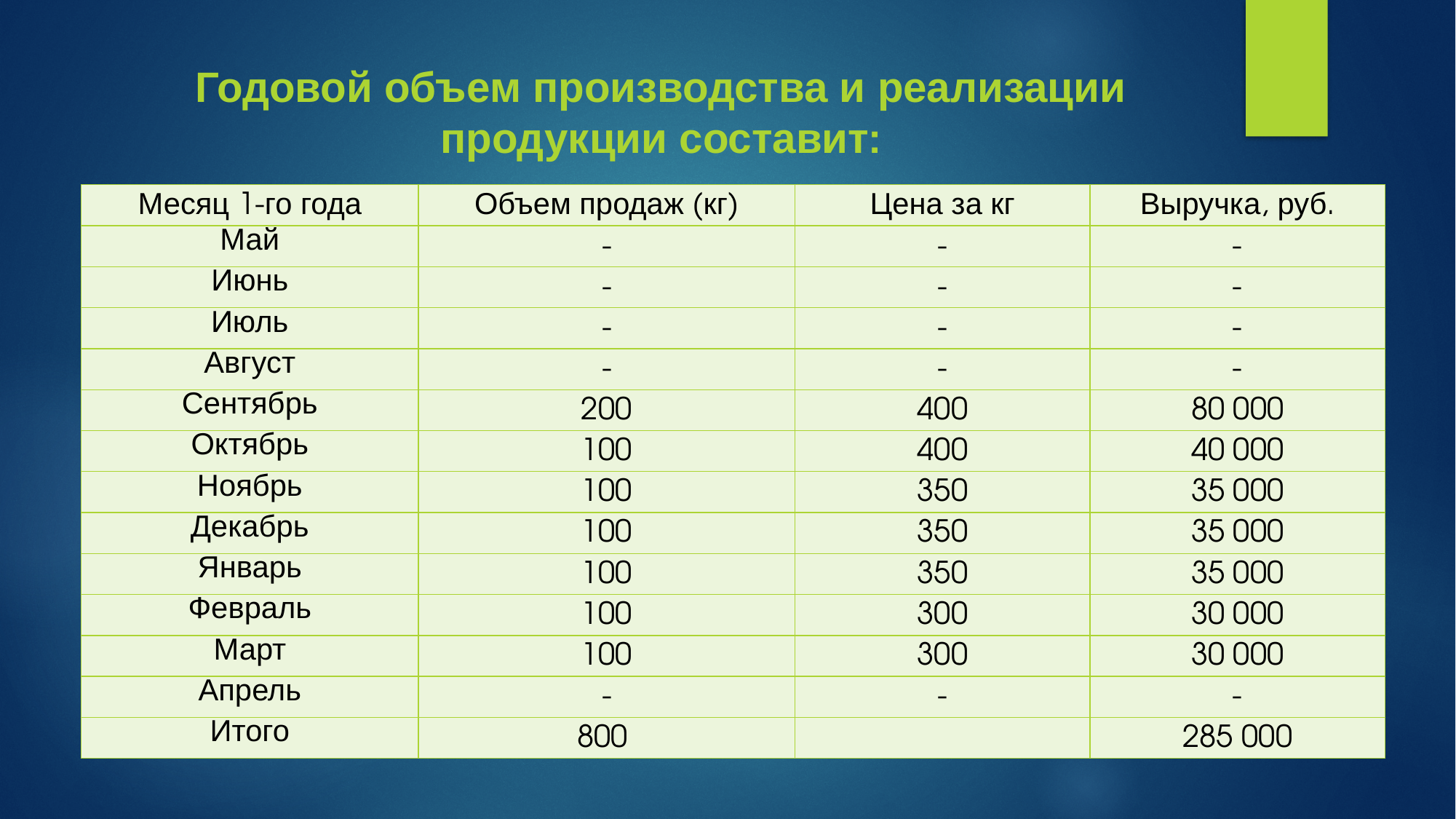

# Годовой объем производства и реализации продукции составит:
| Месяц 1-го года | Объем продаж (кг) | Цена за кг | Выручка, руб. |
| --- | --- | --- | --- |
| Май | - | - | - |
| Июнь | - | - | - |
| Июль | - | - | - |
| Август | - | - | - |
| Сентябрь | 200 | 400 | 80 000 |
| Октябрь | 100 | 400 | 40 000 |
| Ноябрь | 100 | 350 | 35 000 |
| Декабрь | 100 | 350 | 35 000 |
| Январь | 100 | 350 | 35 000 |
| Февраль | 100 | 300 | 30 000 |
| Март | 100 | 300 | 30 000 |
| Апрель | - | - | - |
| Итого | 800 |  | 285 000 |